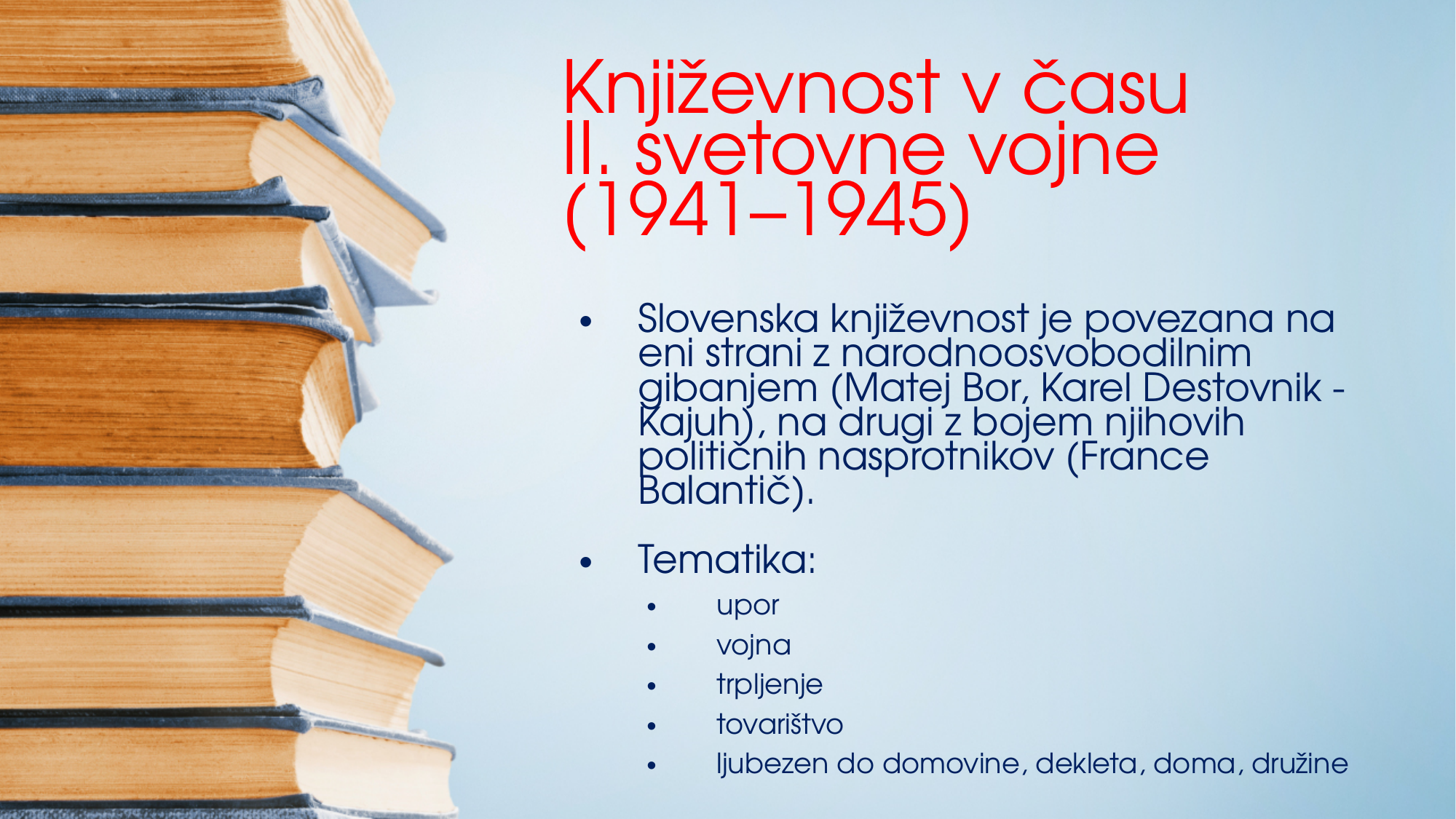

# Književnost v času II. svetovne vojne (1941–1945)
Slovenska književnost je povezana na eni strani z narodnoosvobodilnim gibanjem (Matej Bor, Karel Destovnik - Kajuh), na drugi z bojem njihovih političnih nasprotnikov (France Balantič).

Tematika:
upor
vojna
trpljenje
tovarištvo
ljubezen do domovine, dekleta, doma, družine